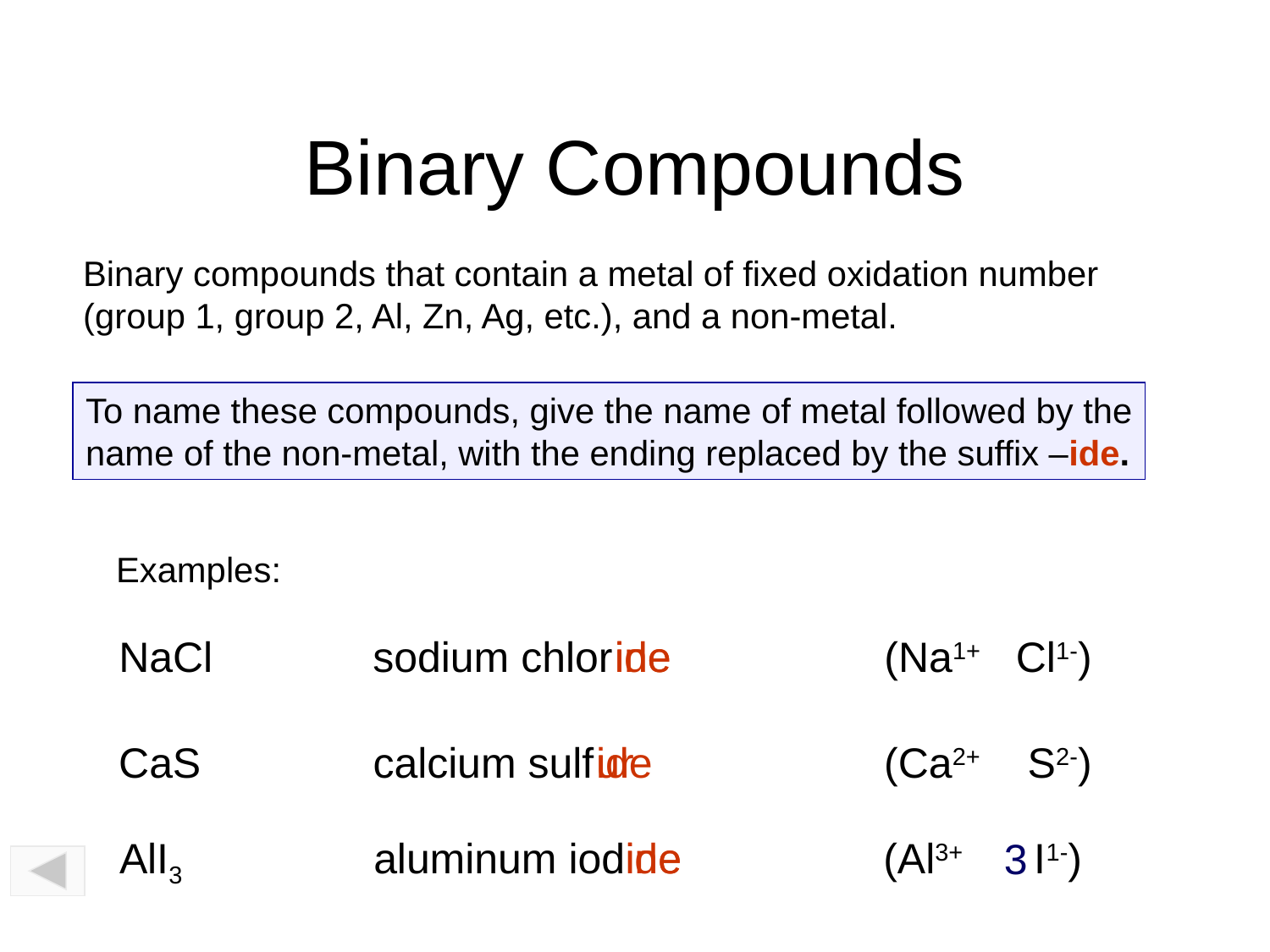

# Binary Compounds
Binary compounds that contain a metal of fixed oxidation number
(group 1, group 2, Al, Zn, Ag, etc.), and a non-metal.
To name these compounds, give the name of metal followed by the
name of the non-metal, with the ending replaced by the suffix –ide.
Examples:
NaCl
sodium chlor
ine
ide
(Na1+   Cl1-)
CaS
calcium sulf
ide
ur
(Ca2+    S2-)
AlI3
aluminum iod
ine
ide
(Al3+      I1-)
3